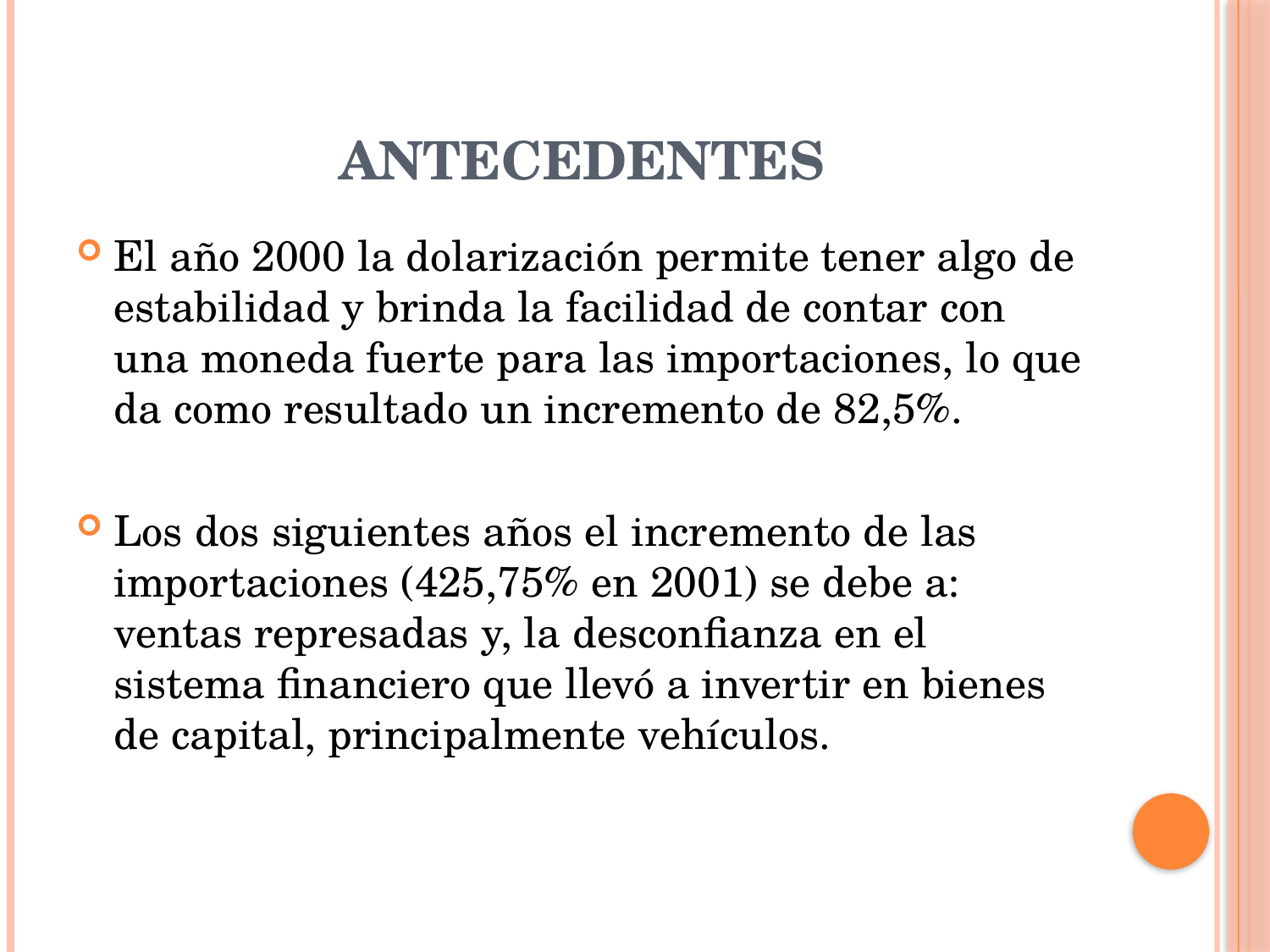

El año 2000 la dolarización permite tener algo de estabilidad y brinda la facilidad de contar con una moneda fuerte para las importaciones, lo que da como resultado un incremento de 82,5%.

Los dos siguientes años el incremento de las importaciones (425,75% en 2001) se debe a: ventas represadas y, la desconfianza en el sistema financiero que llevó a invertir en bienes de capital, principalmente vehículos.
# ANTECEDENTES